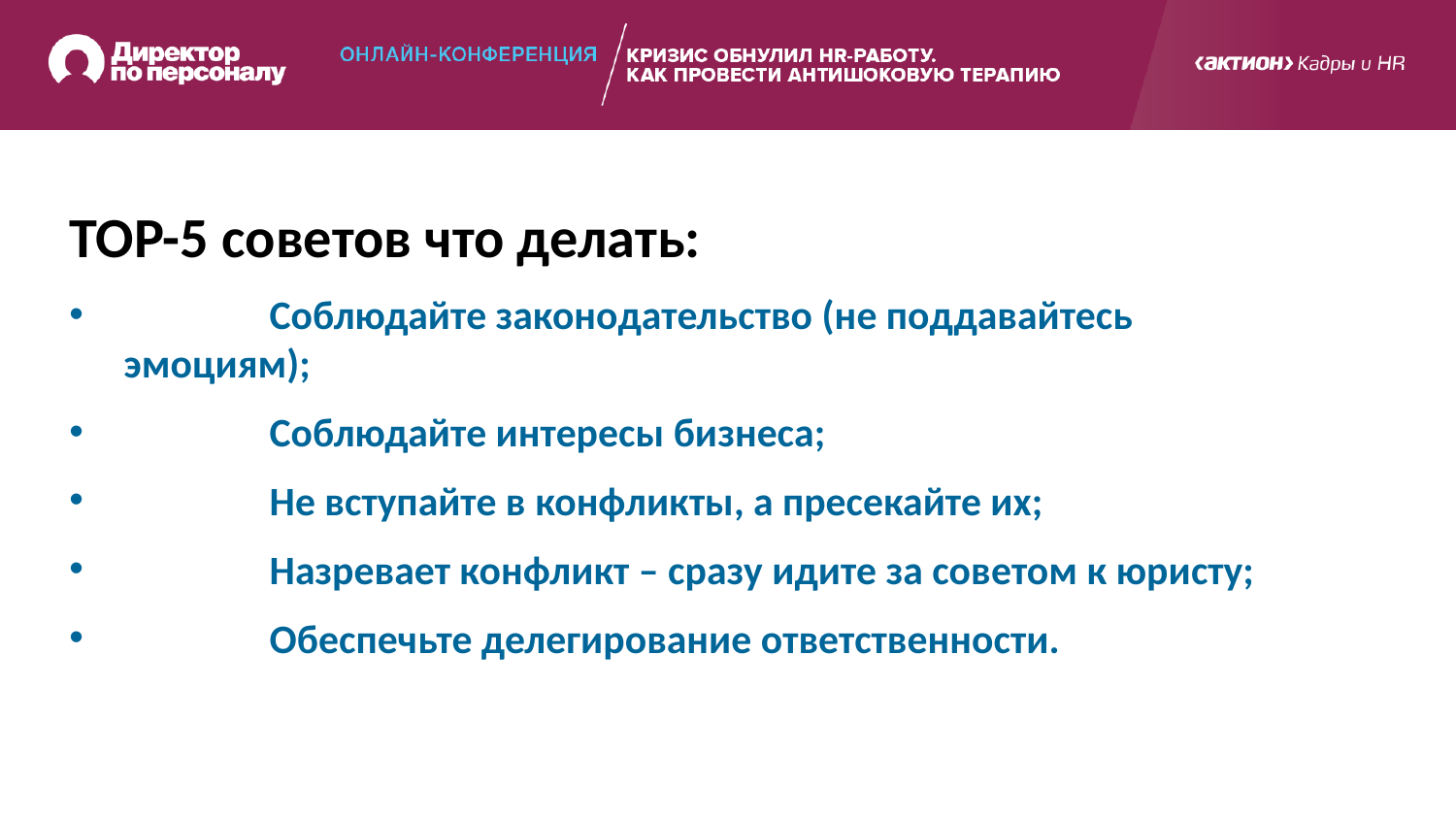

TOP-5 советов что делать:
	Соблюдайте законодательство (не поддавайтесь эмоциям);
	Соблюдайте интересы бизнеса;
	Не вступайте в конфликты, а пресекайте их;
	Назревает конфликт – сразу идите за советом к юристу;
	Обеспечьте делегирование ответственности.